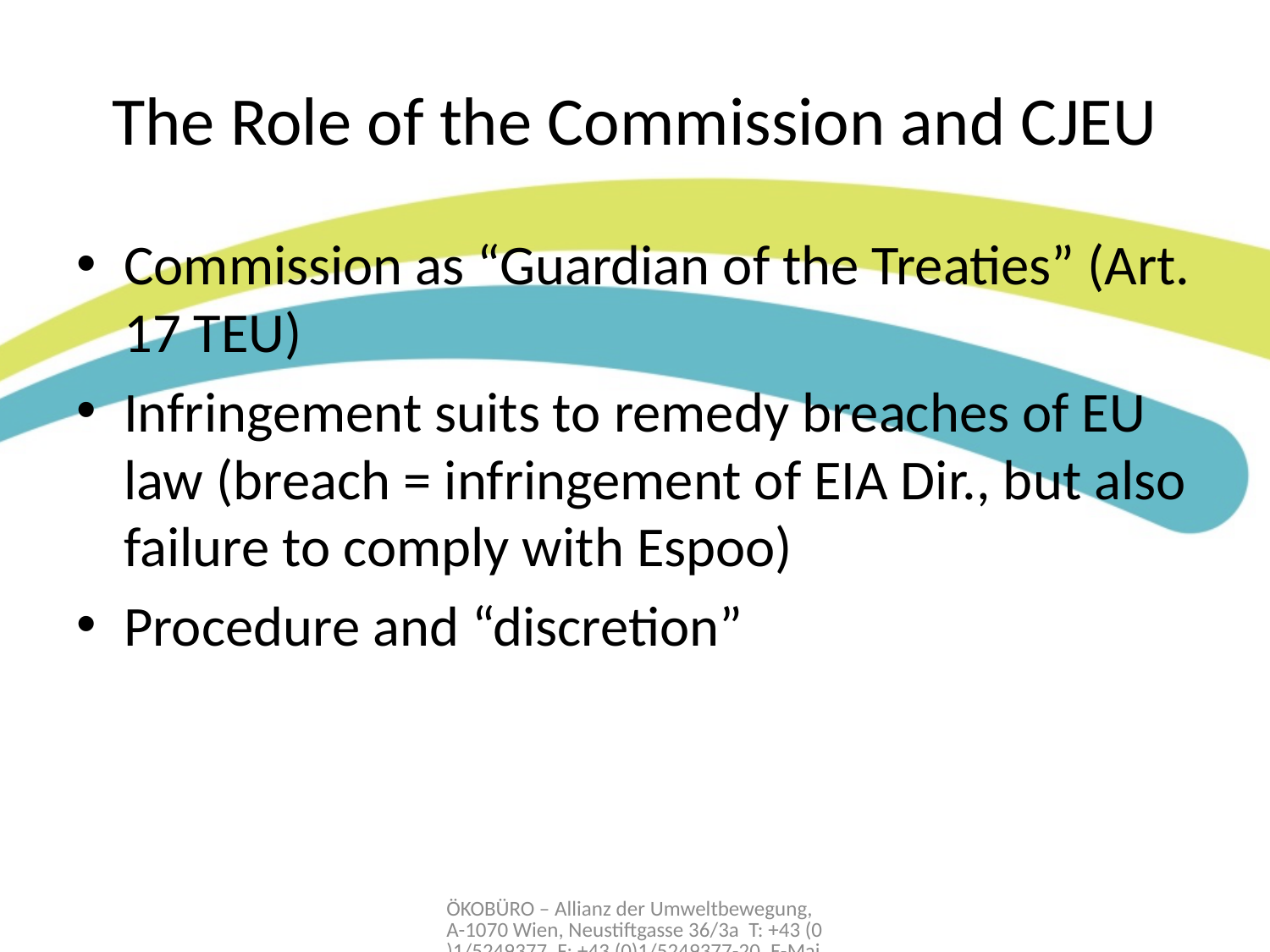

# The Role of the Commission and CJEU
Commission as “Guardian of the Treaties” (Art. 17 TEU)
Infringement suits to remedy breaches of EU law (breach = infringement of EIA Dir., but also failure to comply with Espoo)
Procedure and “discretion”

ÖKOBÜRO – Allianz der Umweltbewegung, A-1070 Wien, Neustiftgasse 36/3a  T: +43 (0)1/5249377, F: +43 (0)1/5249377-20, E-Mail: office@oekobuero.at